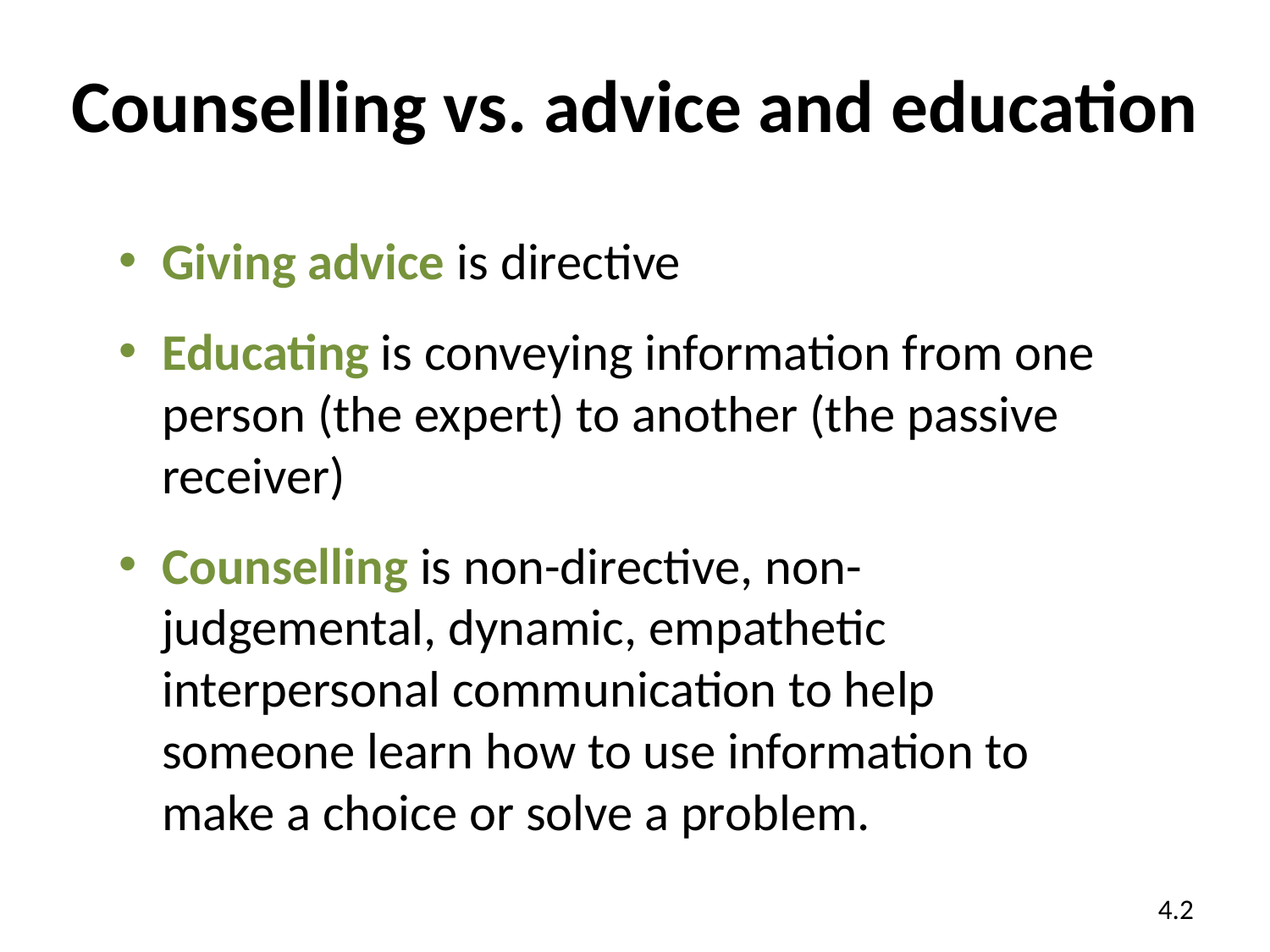

# Counselling vs. advice and education
Giving advice is directive
Educating is conveying information from one person (the expert) to another (the passive receiver)
Counselling is non-directive, non-judgemental, dynamic, empathetic  interpersonal communication to help someone learn how to use information to make a choice or solve a problem.

4.2